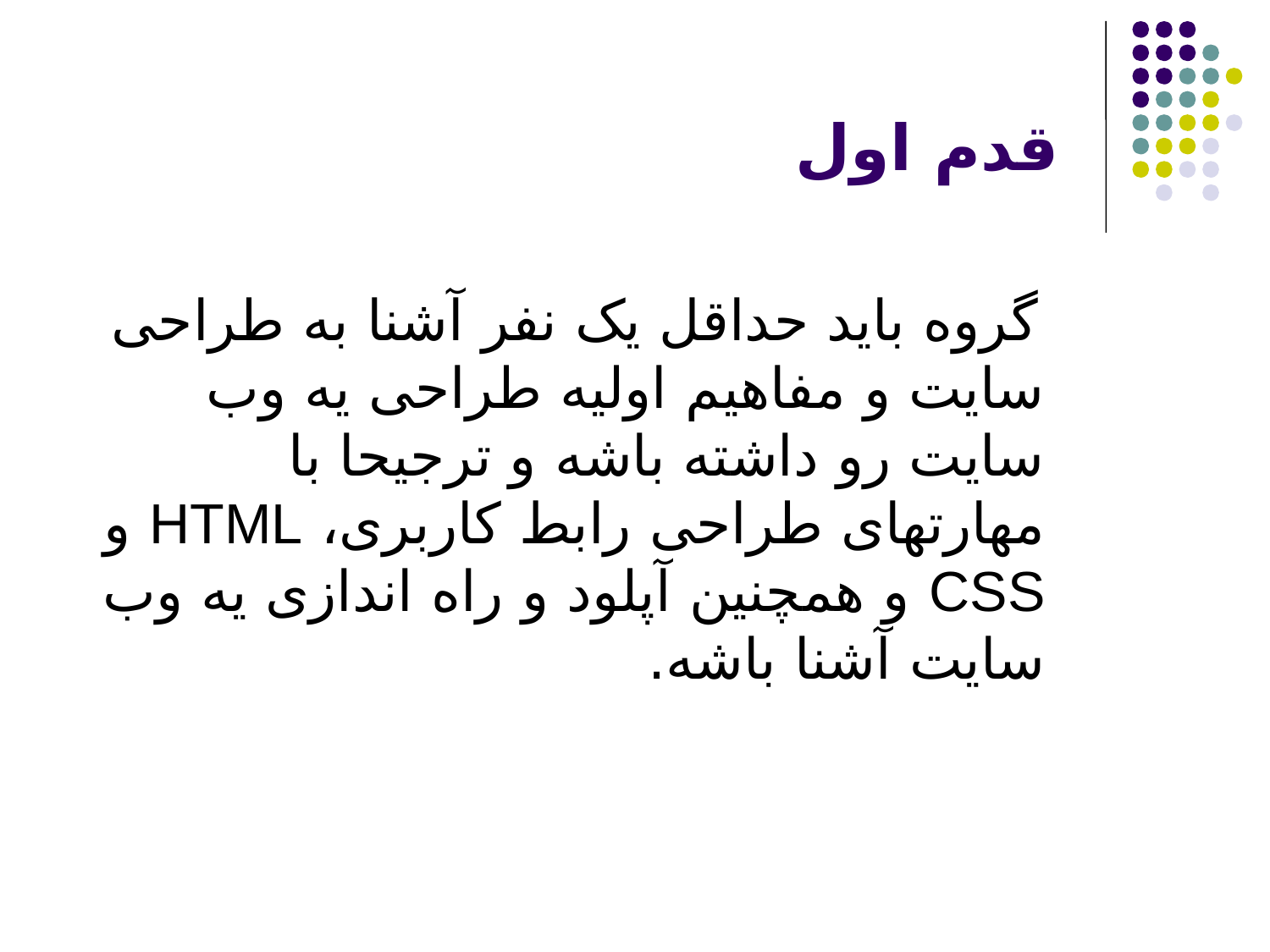

# قدم اول
   گروه باید حداقل یک نفر آشنا به طراحی سایت و مفاهیم اولیه طراحی یه وب سایت رو داشته باشه و ترجیحا با مهارتهای طراحی رابط کاربری، HTML و CSS و همچنین آپلود و راه اندازی یه وب سایت آشنا باشه.